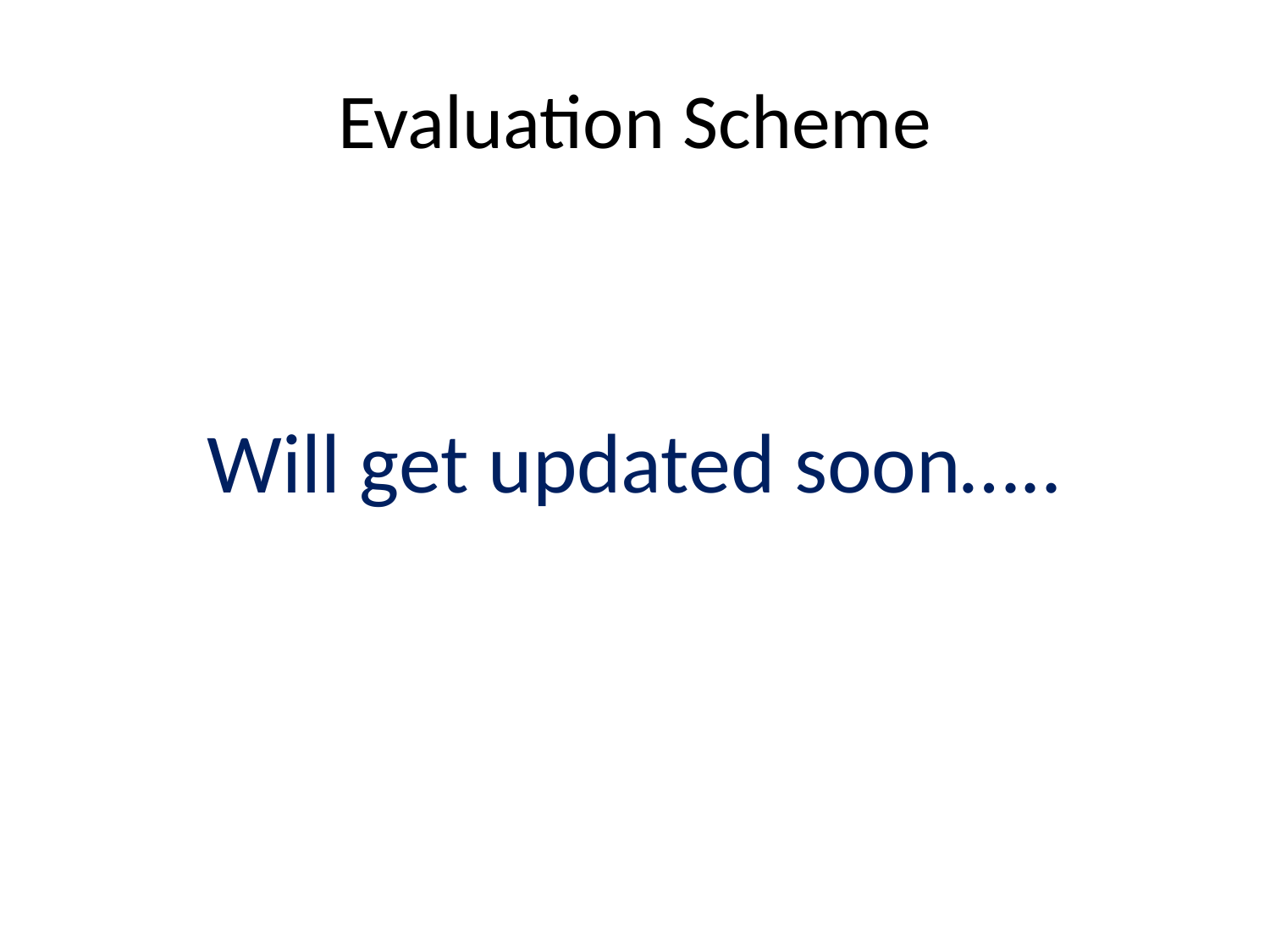

# Evaluation Scheme
Will get updated soon…..